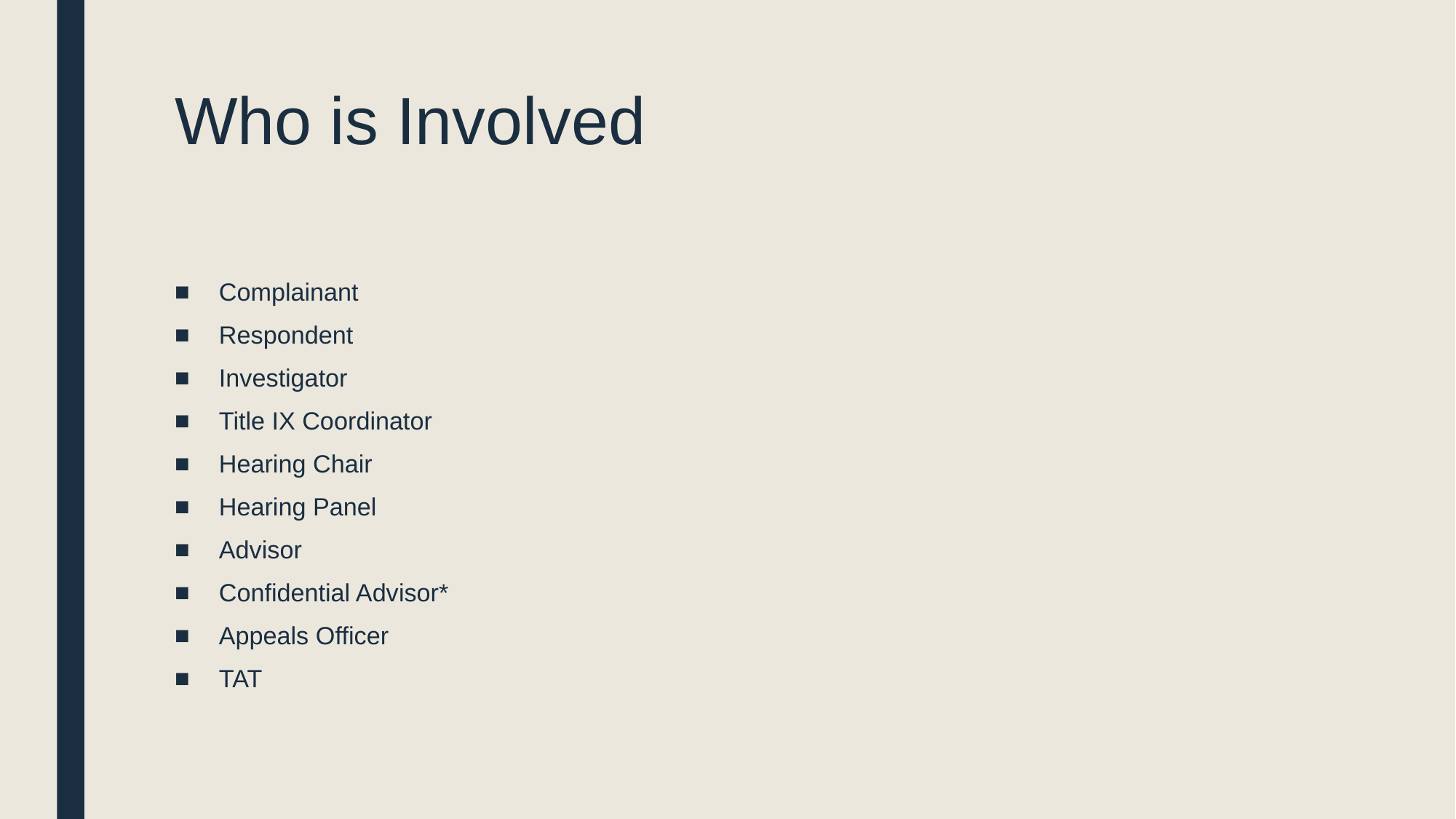

# Who is Involved
Complainant
Respondent
Investigator
Title IX Coordinator
Hearing Chair
Hearing Panel
Advisor
Confidential Advisor*
Appeals Officer
TAT